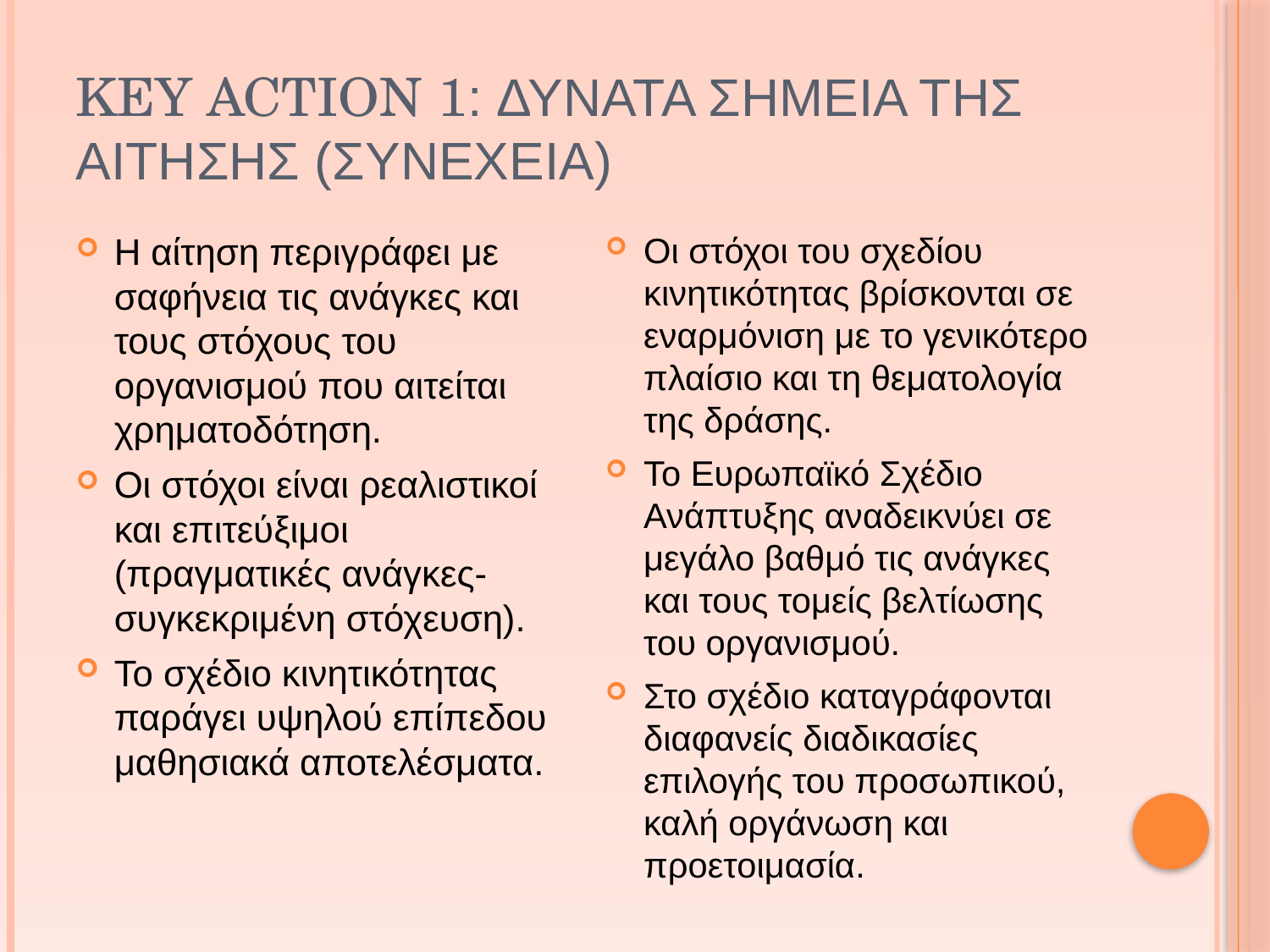

# Key Action 1: Δυνατα σημεια τησ αιτησησ (συνεχεια)
Η αίτηση περιγράφει με σαφήνεια τις ανάγκες και τους στόχους του οργανισμού που αιτείται χρηματοδότηση.
Οι στόχοι είναι ρεαλιστικοί και επιτεύξιμοι (πραγματικές ανάγκες-συγκεκριμένη στόχευση).
Το σχέδιο κινητικότητας παράγει υψηλού επίπεδου μαθησιακά αποτελέσματα.
Οι στόχοι του σχεδίου κινητικότητας βρίσκονται σε εναρμόνιση με το γενικότερο πλαίσιο και τη θεματολογία της δράσης.
Το Ευρωπαϊκό Σχέδιο Ανάπτυξης αναδεικνύει σε μεγάλο βαθμό τις ανάγκες και τους τομείς βελτίωσης του οργανισμού.
Στο σχέδιο καταγράφονται διαφανείς διαδικασίες επιλογής του προσωπικού, καλή οργάνωση και προετοιμασία.